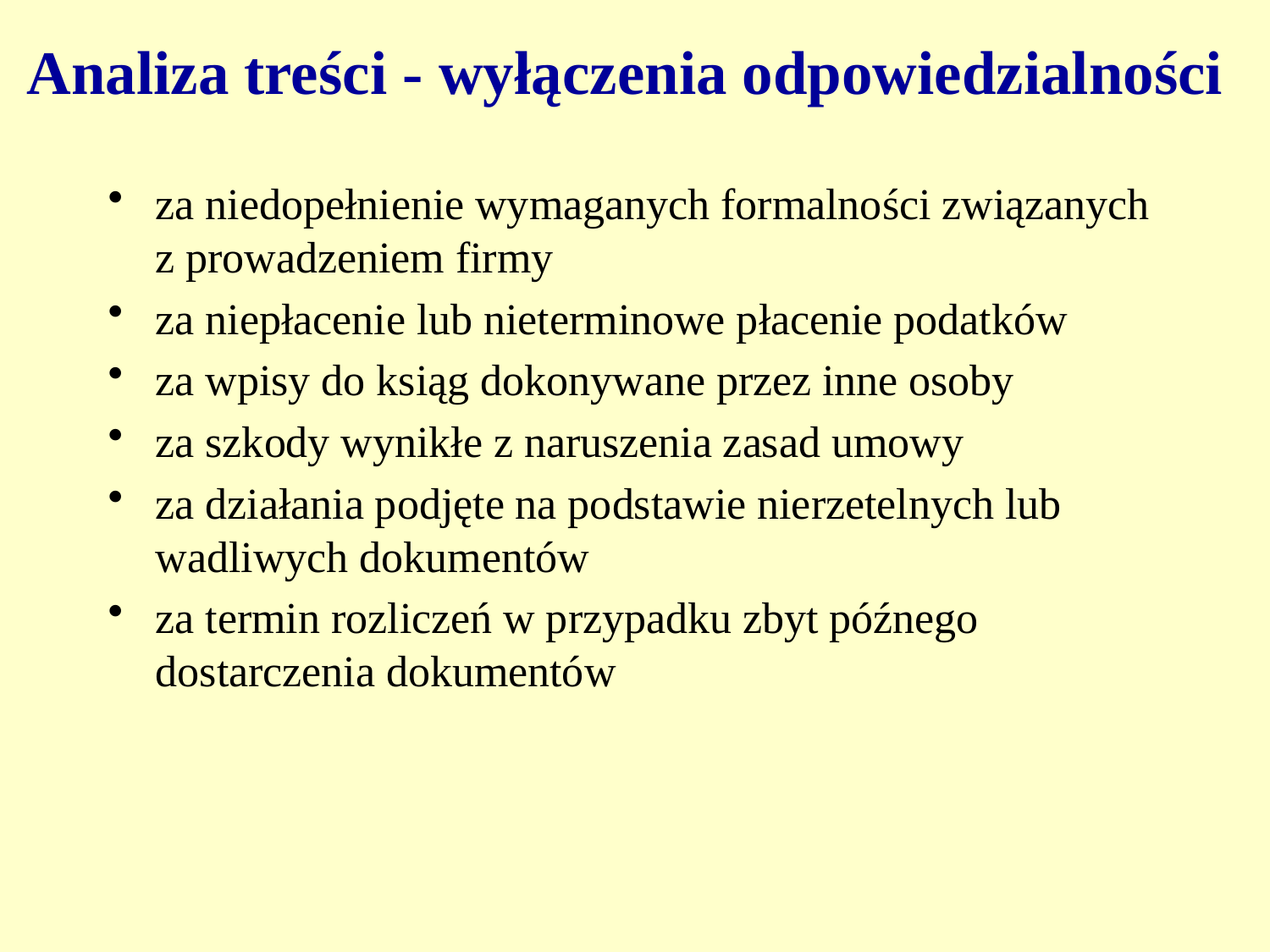

# Analiza treści - wyłączenia odpowiedzialności
za niedopełnienie wymaganych formalności związanych z prowadzeniem firmy
za niepłacenie lub nieterminowe płacenie podatków
za wpisy do ksiąg dokonywane przez inne osoby
za szkody wynikłe z naruszenia zasad umowy
za działania podjęte na podstawie nierzetelnych lub wadliwych dokumentów
za termin rozliczeń w przypadku zbyt późnego dostarczenia dokumentów